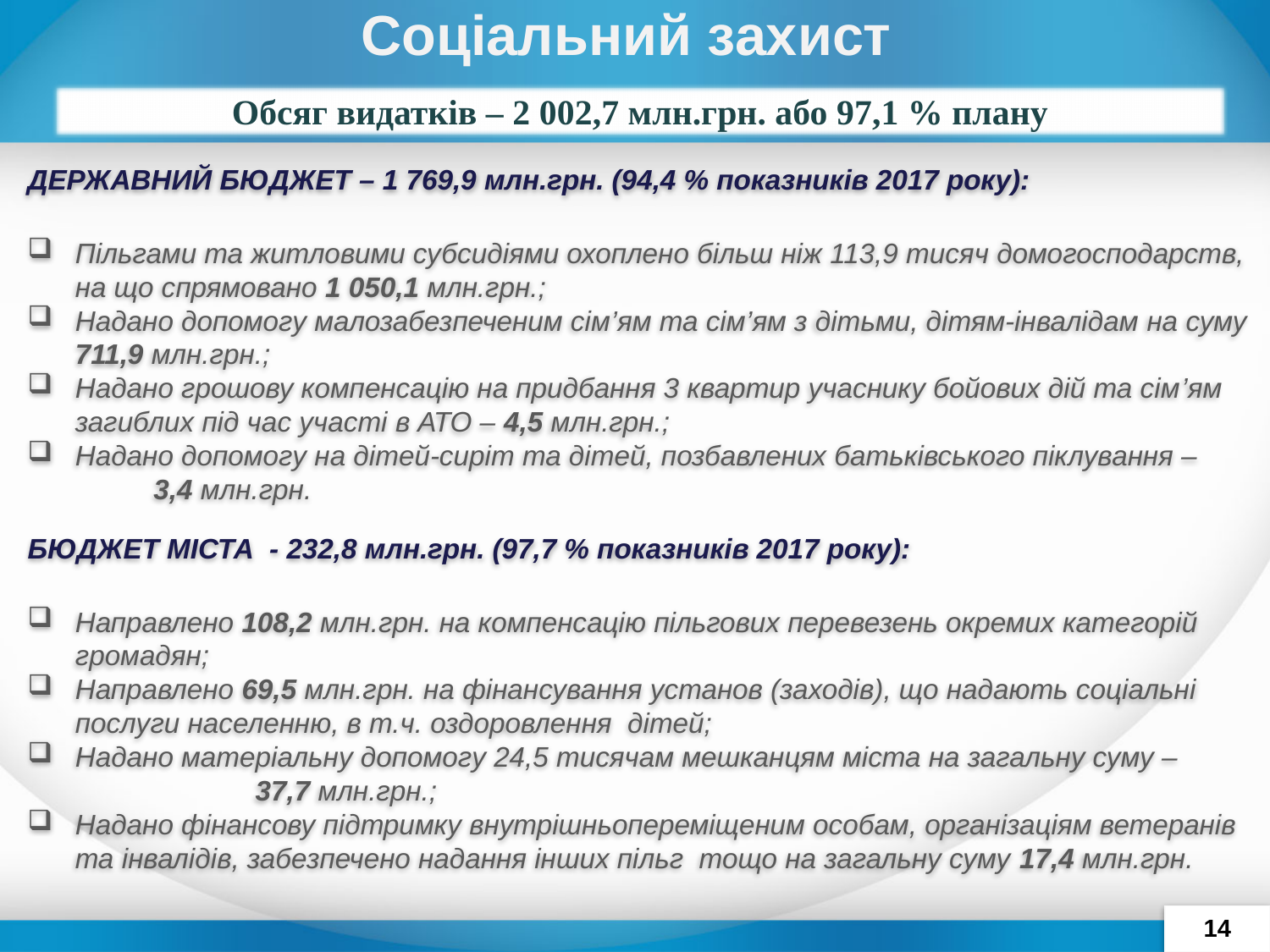

# Соціальний захист
Обсяг видатків – 2 002,7 млн.грн. або 97,1 % плану

ДЕРЖАВНИЙ БЮДЖЕТ – 1 769,9 млн.грн. (94,4 % показників 2017 року):

Пільгами та житловими субсидіями охоплено більш ніж 113,9 тисяч домогосподарств, на що спрямовано 1 050,1 млн.грн.;
Надано допомогу малозабезпеченим сім’ям та сім’ям з дітьми, дітям-інвалідам на суму  711,9 млн.грн.;
Надано грошову компенсацію на придбання 3 квартир учаснику бойових дій та сім’ям загиблих під час участі в АТО – 4,5 млн.грн.;
Надано допомогу на дітей-сиріт та дітей, позбавлених батьківського піклування –                  3,4 млн.грн.

БЮДЖЕТ МІСТА  - 232,8 млн.грн. (97,7 % показників 2017 року):

Направлено 108,2 млн.грн. на компенсацію пільгових перевезень окремих категорій громадян;
Направлено 69,5 млн.грн. на фінансування установ (заходів), що надають соціальні послуги населенню, в т.ч. оздоровлення  дітей;
Надано матеріальну допомогу 24,5 тисячам мешканцям міста на загальну суму –                                  37,7 млн.грн.;
Надано фінансову підтримку внутрішньопереміщеним особам, організаціям ветеранів та інвалідів, забезпечено надання інших пільг  тощо на загальну суму 17,4 млн.грн.
14